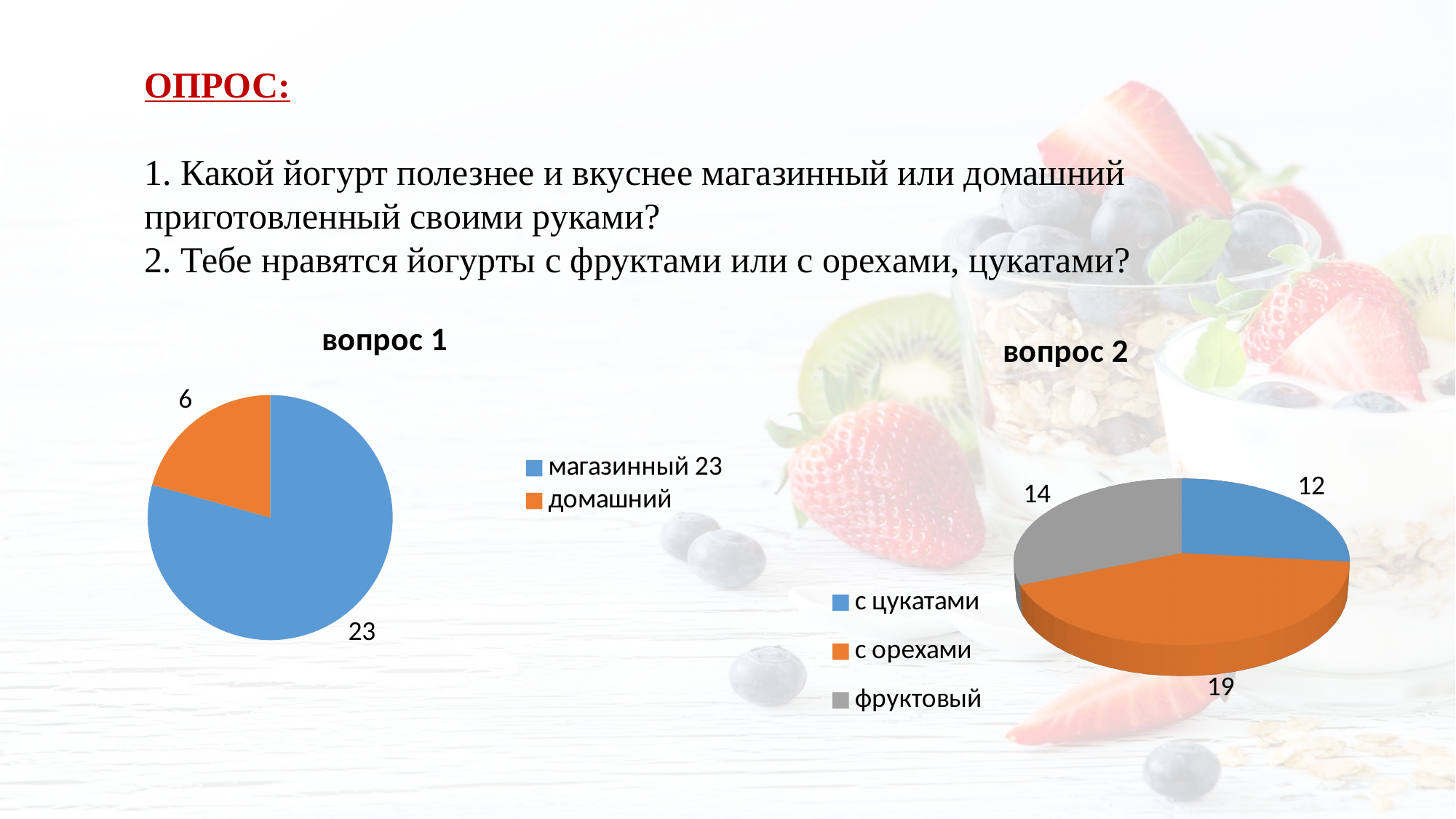

ОПРОС:

1. Какой йогурт полезнее и вкуснее магазинный или домашний  приготовленный своими руками?
2. Тебе нравятся йогурты с фруктами или с орехами, цукатами?

### Chart:

| Category | вопрос 1 |
|---|---|
| магазинный 23 | 23.0 |
| домашний | 6.0 |

[unsupported chart]